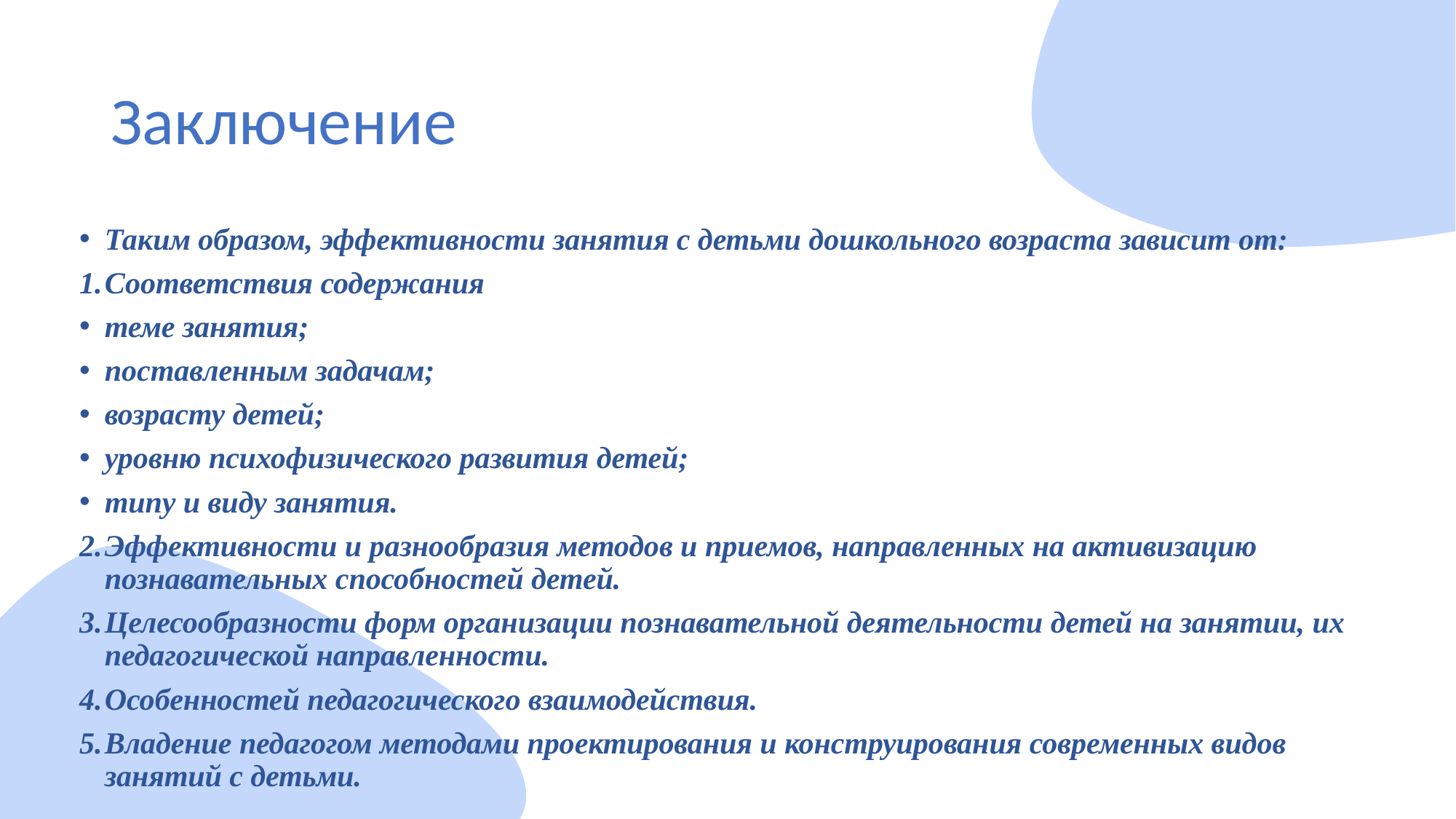

# Заключение
Таким образом, эффективности занятия с детьми дошкольного возраста зависит от:
Соответствия содержания
теме занятия;
поставленным задачам;
возрасту детей;
уровню психофизического развития детей;
типу и виду занятия.
Эффективности и разнообразия методов и приемов, направленных на активизацию познавательных способностей детей.
Целесообразности форм организации познавательной деятельности детей на занятии, их педагогической направленности.
Особенностей педагогического взаимодействия.
Владение педагогом методами проектирования и конструирования современных видов занятий с детьми.